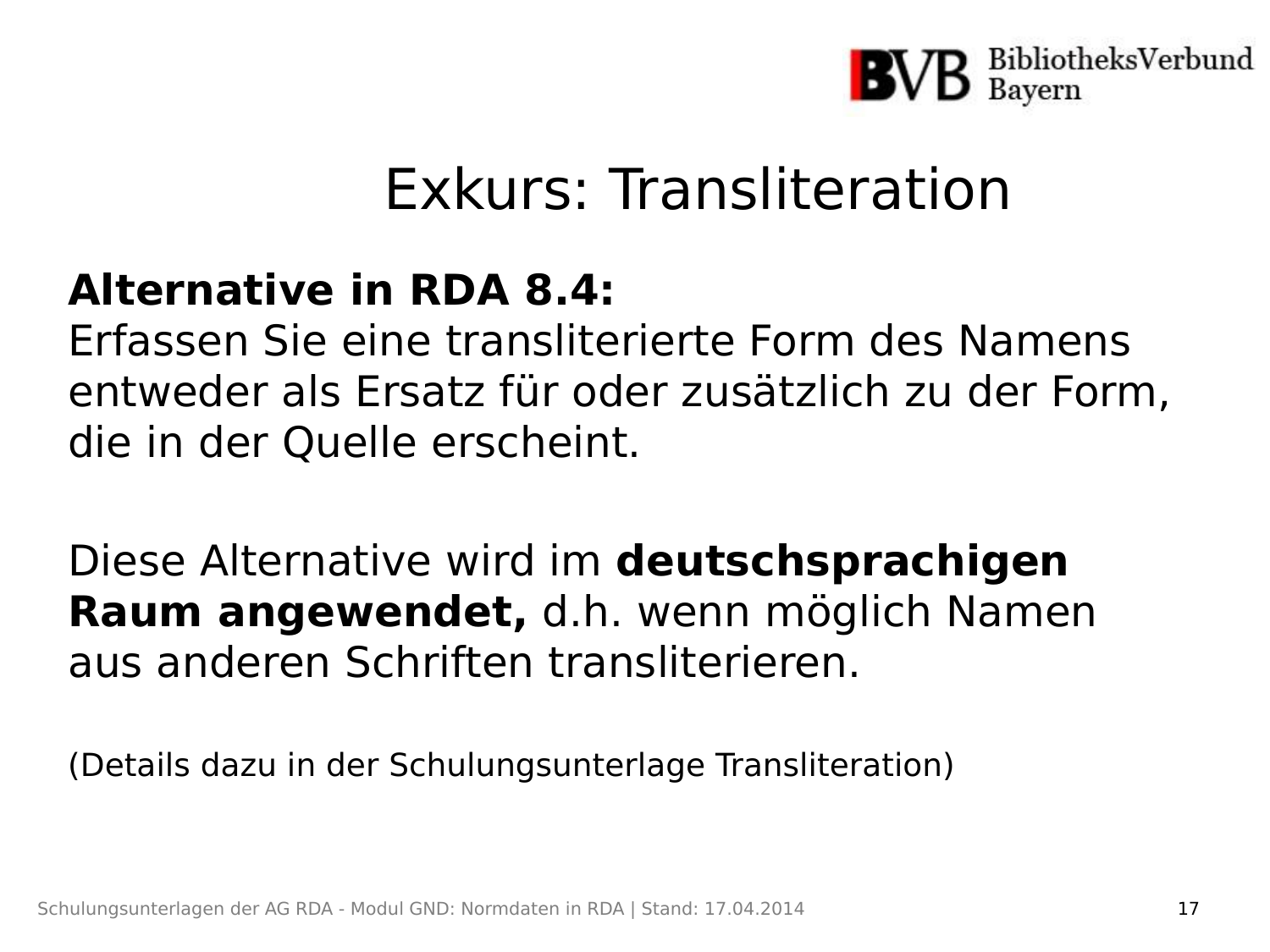

Exkurs: Transliteration
Alternative in RDA 8.4:
Erfassen Sie eine transliterierte Form des Namens entweder als Ersatz für oder zusätzlich zu der Form, die in der Quelle erscheint.

Diese Alternative wird im deutschsprachigen Raum angewendet, d.h. wenn möglich Namen aus anderen Schriften transliterieren.
(Details dazu in der Schulungsunterlage Transliteration)